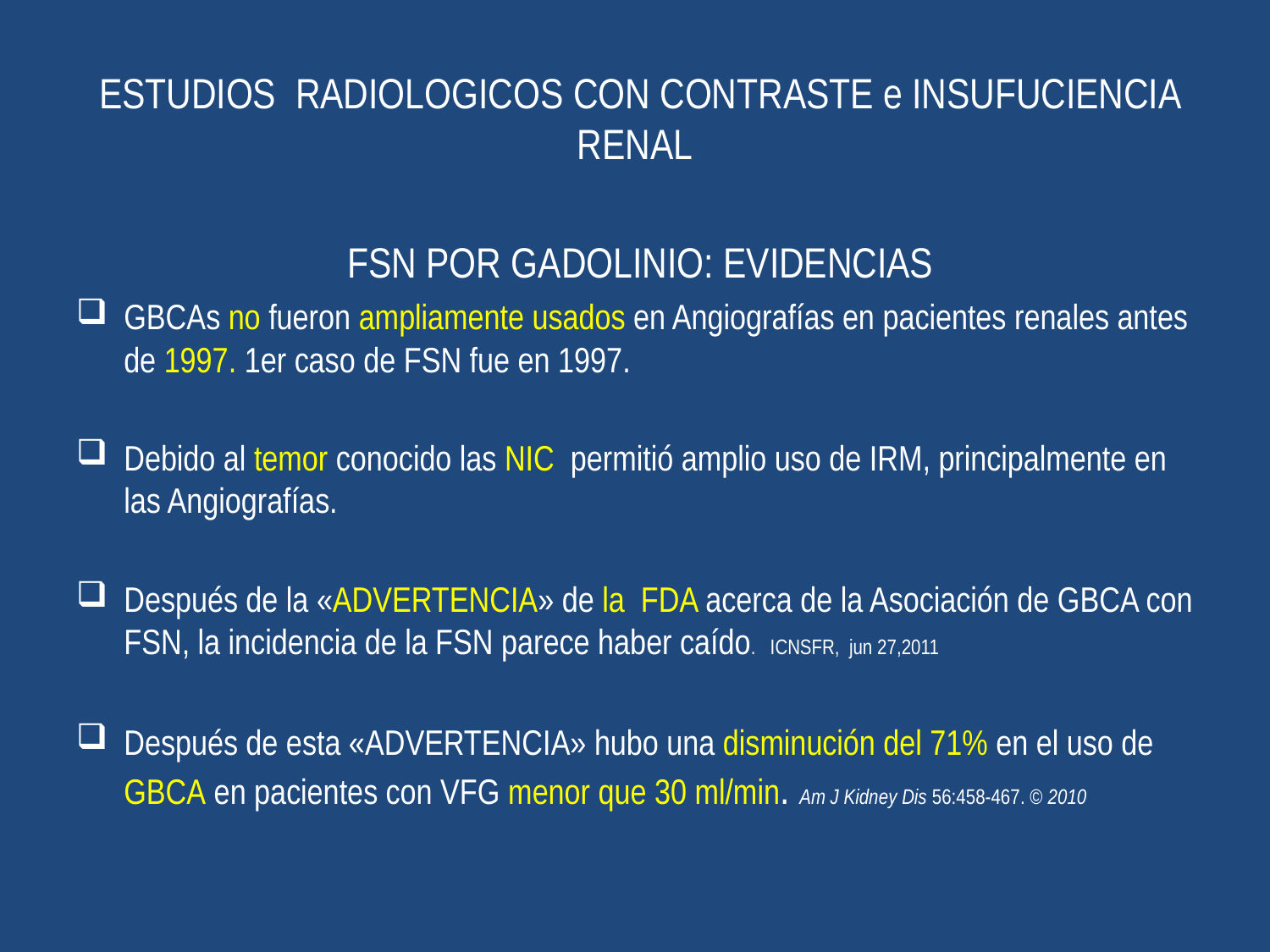

# ESTUDIOS  RADIOLOGICOS CON CONTRASTE e INSUFUCIENCIA  RENAL
 FSN POR GADOLINIO: EVIDENCIAS
GBCAs no fueron ampliamente usados en Angiografías en pacientes renales antes de 1997. 1er caso de FSN fue en 1997.

Debido al temor conocido las NIC  permitió amplio uso de IRM, principalmente en las Angiografías.

Después de la «ADVERTENCIA» de la  FDA acerca de la Asociación de GBCA con FSN, la incidencia de la FSN parece haber caído.   ICNSFR,  jun 27,2011

Después de esta «ADVERTENCIA» hubo una disminución del 71% en el uso de  GBCA en pacientes con VFG menor que 30 ml/min. Am J Kidney Dis 56:458-467. © 2010